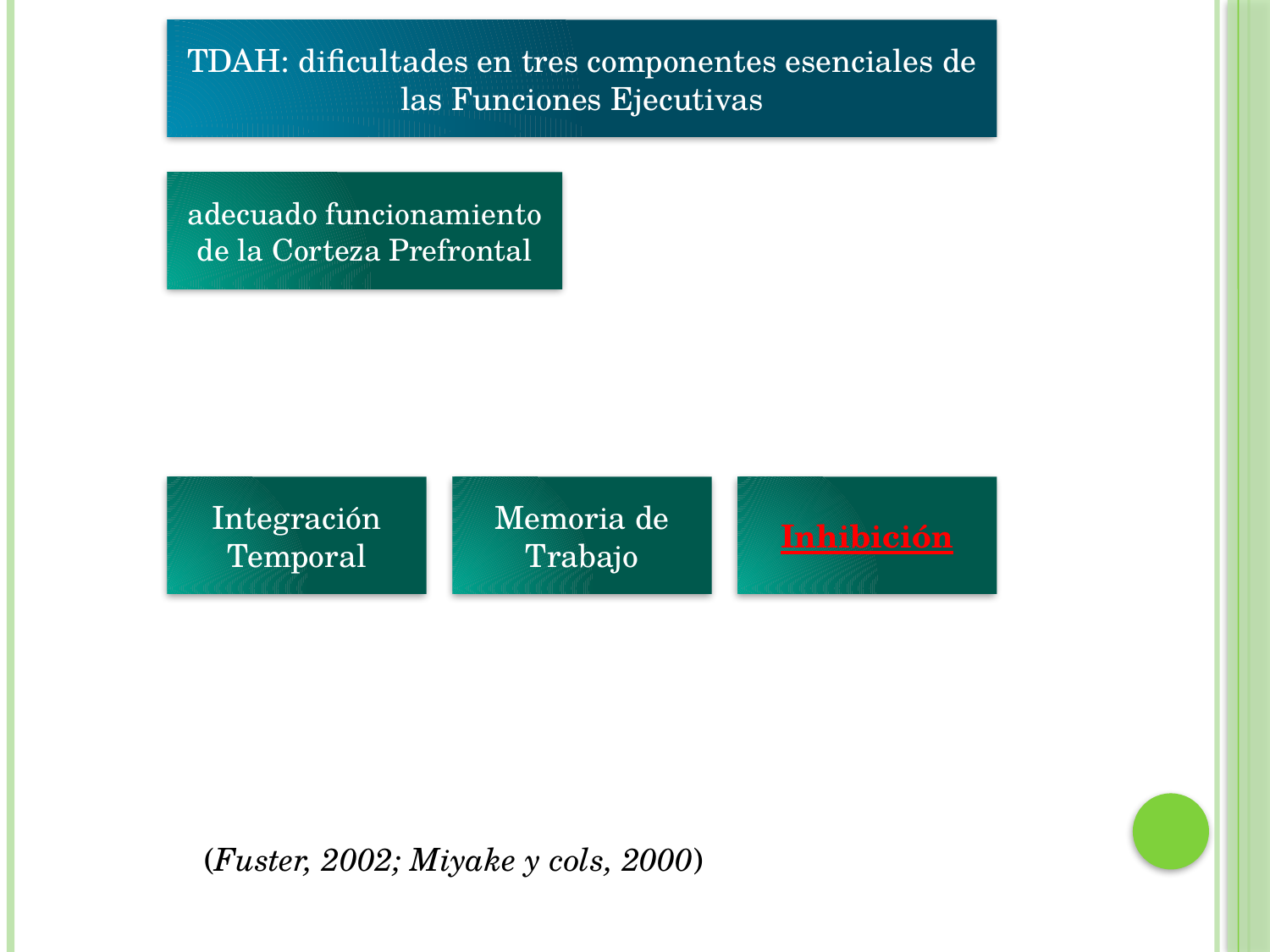

TDAH: dificultades en tres componentes esenciales de las Funciones Ejecutivas
adecuado funcionamiento de la Corteza Prefrontal
Integración Temporal
Inhibición
Memoria de Trabajo
(Fuster, 2002; Miyake y cols, 2000)